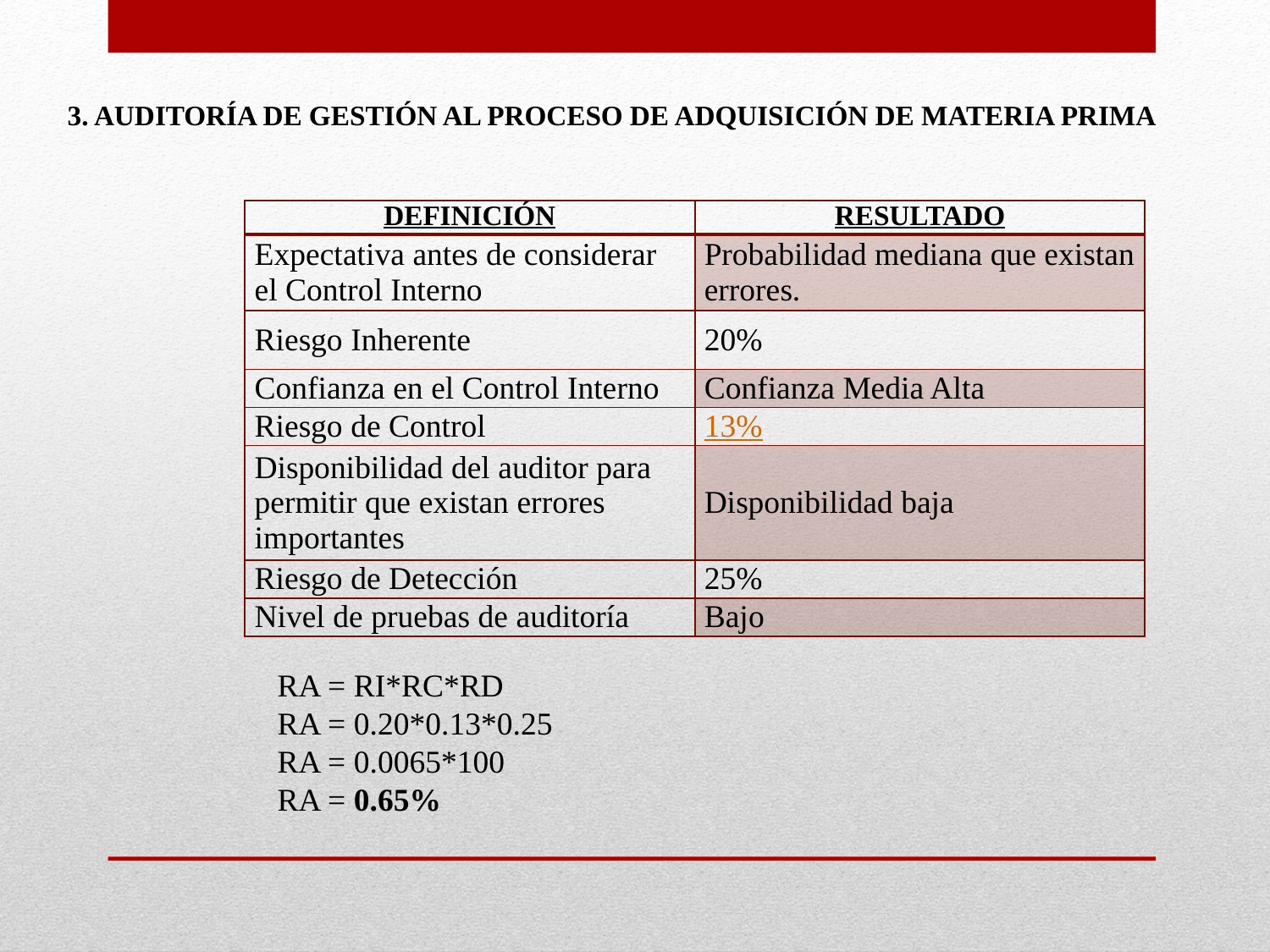

3. AUDITORÍA DE GESTIÓN AL PROCESO DE ADQUISICIÓN DE MATERIA PRIMA
| DEFINICIÓN | RESULTADO |
| --- | --- |
| Expectativa antes de considerar el Control Interno | Probabilidad mediana que existan errores. |
| Riesgo Inherente | 20% |
| Confianza en el Control Interno | Confianza Media Alta |
| Riesgo de Control | 13% |
| Disponibilidad del auditor para permitir que existan errores importantes | Disponibilidad baja |
| Riesgo de Detección | 25% |
| Nivel de pruebas de auditoría | Bajo |
RA = RI*RC*RD
RA = 0.20*0.13*0.25
RA = 0.0065*100
RA = 0.65%